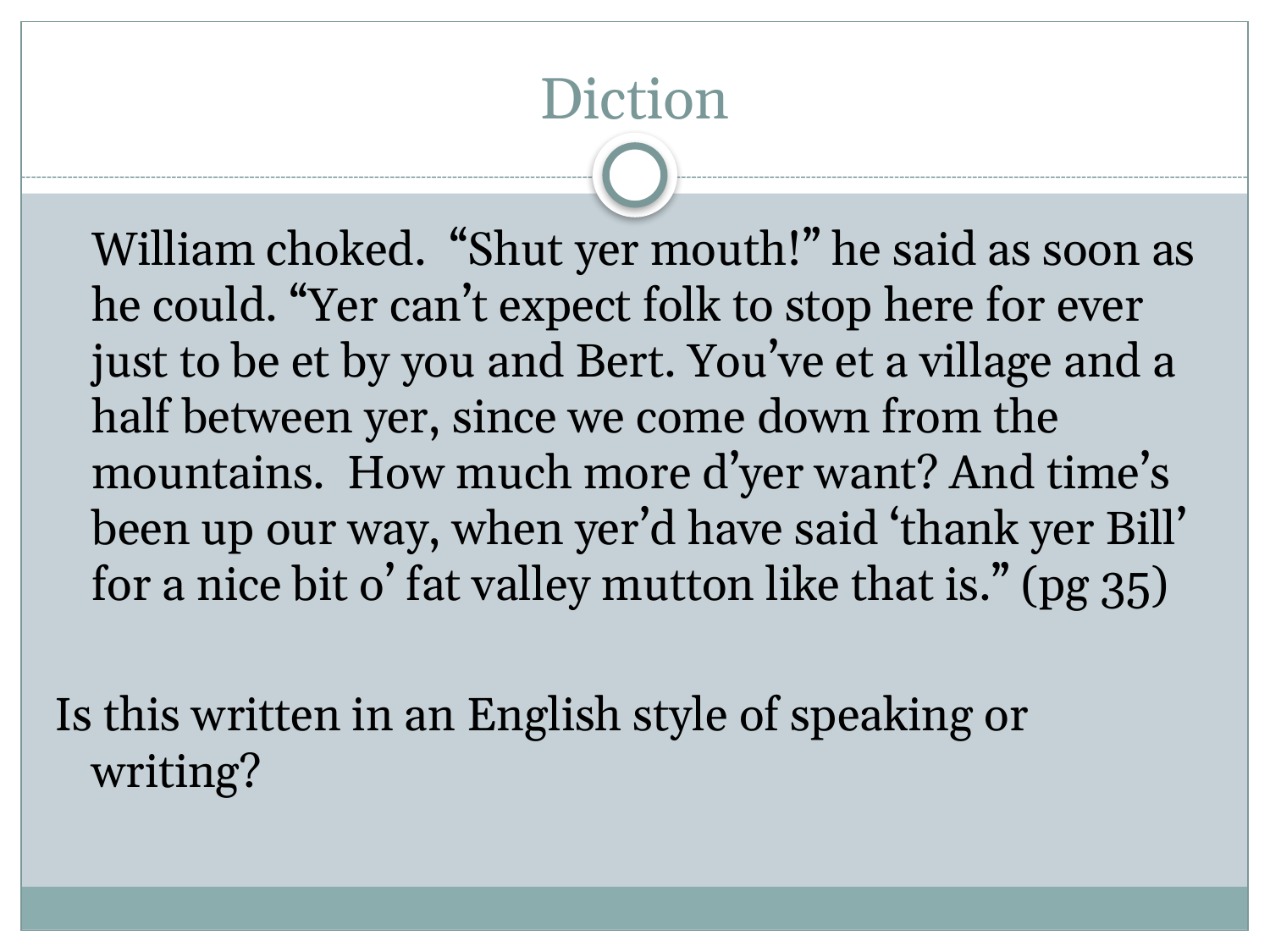

# Diction
	William choked.  “Shut yer mouth!” he said as soon as he could. “Yer can’t expect folk to stop here for ever just to be et by you and Bert. You’ve et a village and a half between yer, since we come down from the mountains.  How much more d’yer want? And time’s been up our way, when yer’d have said ‘thank yer Bill’ for a nice bit o’ fat valley mutton like that is.” (pg 35)

Is this written in an English style of speaking or writing?